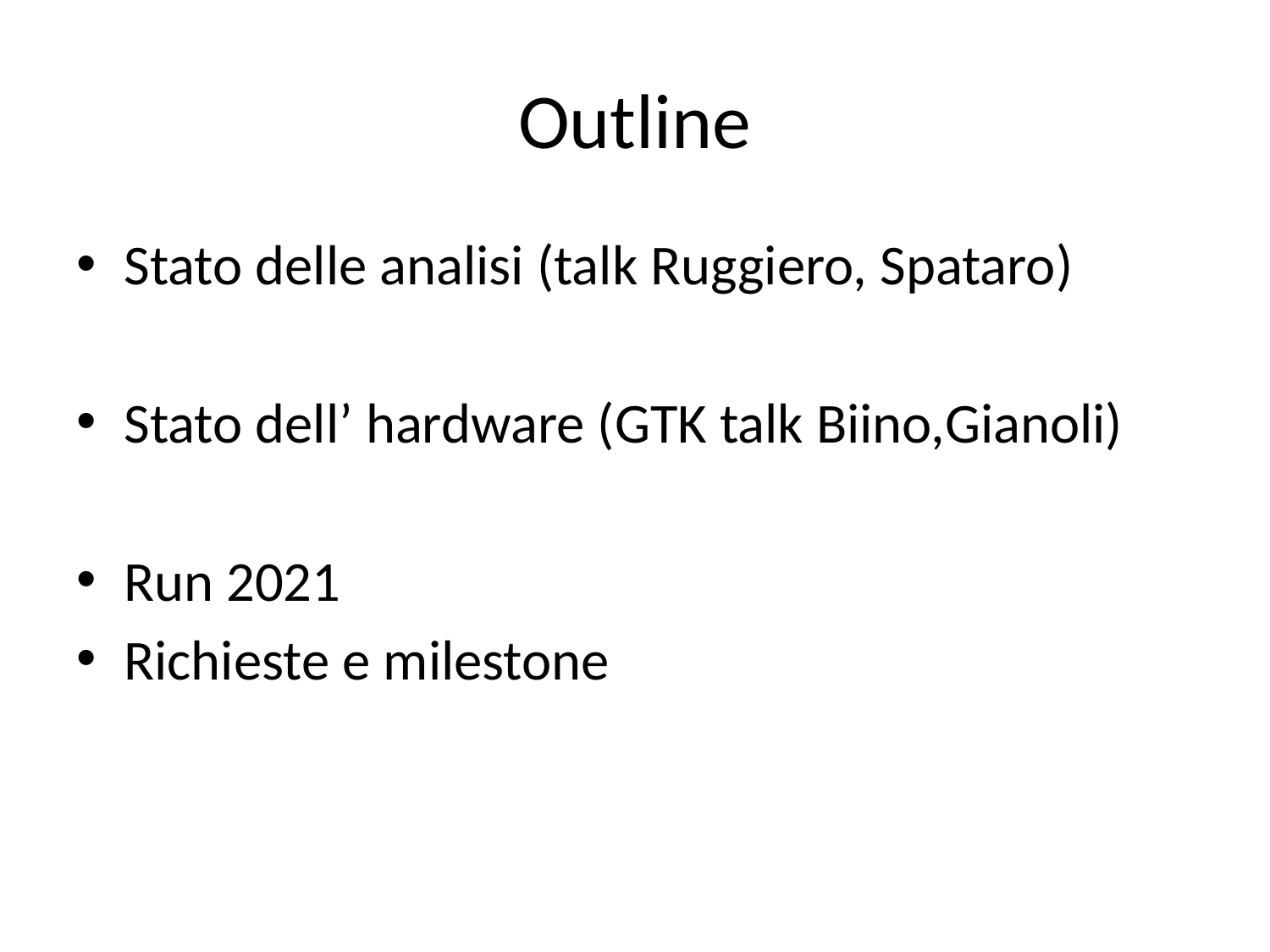

# Outline
Stato delle analisi (talk Ruggiero, Spataro)

Stato dell’ hardware (GTK talk Biino,Gianoli)

Run 2021
Richieste e milestone